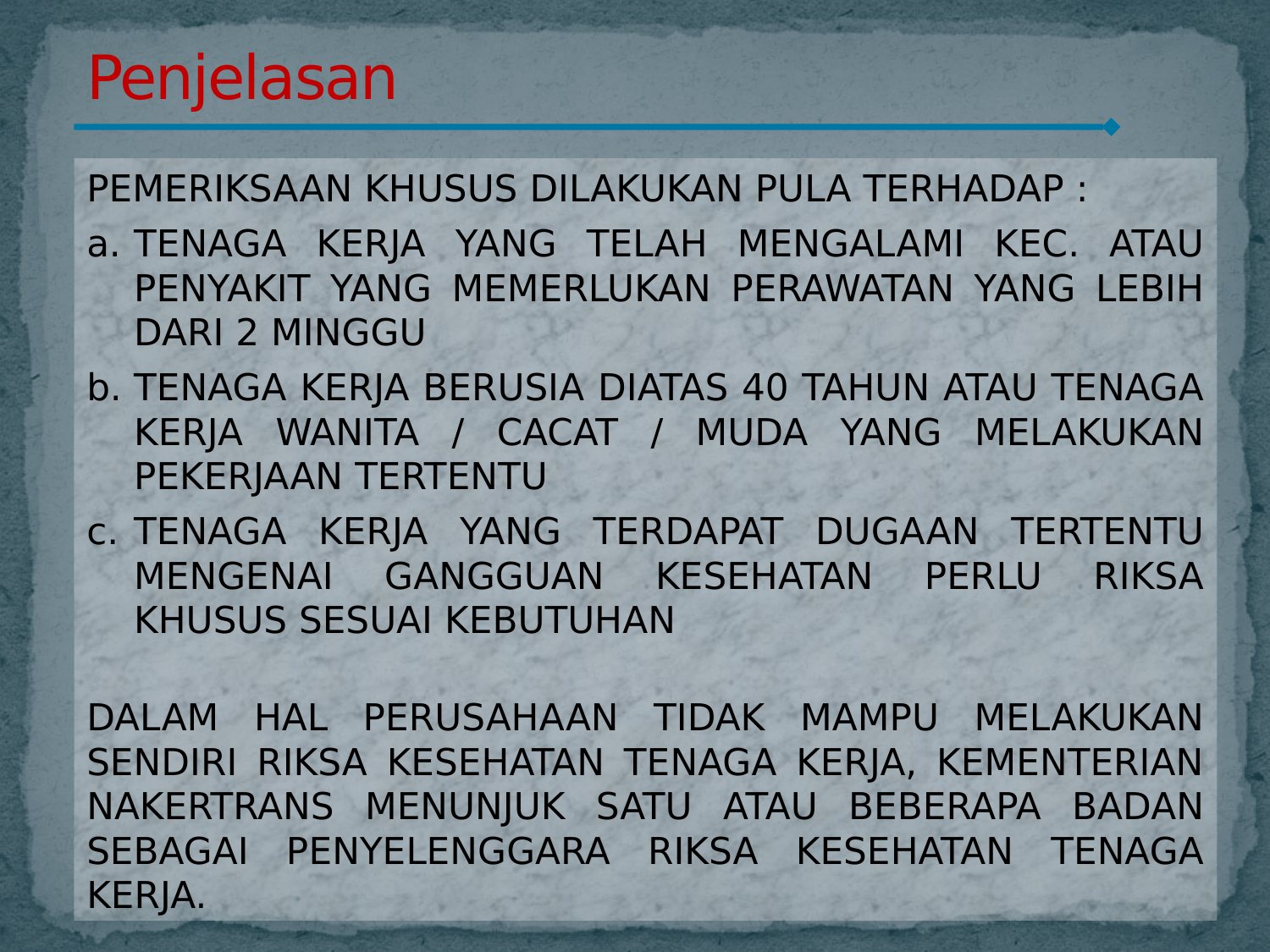

Penjelasan
#

PEMERIKSAAN KHUSUS DILAKUKAN PULA TERHADAP :
TENAGA KERJA YANG TELAH MENGALAMI KEC. ATAU PENYAKIT YANG MEMERLUKAN PERAWATAN YANG LEBIH DARI 2 MINGGU
TENAGA KERJA BERUSIA DIATAS 40 TAHUN ATAU TENAGA KERJA WANITA / CACAT / MUDA YANG MELAKUKAN PEKERJAAN TERTENTU
TENAGA KERJA YANG TERDAPAT DUGAAN TERTENTU MENGENAI GANGGUAN KESEHATAN PERLU RIKSA KHUSUS SESUAI KEBUTUHAN

DALAM HAL PERUSAHAAN TIDAK MAMPU MELAKUKAN SENDIRI RIKSA KESEHATAN TENAGA KERJA, KEMENTERIAN NAKERTRANS MENUNJUK SATU ATAU BEBERAPA BADAN SEBAGAI PENYELENGGARA RIKSA KESEHATAN TENAGA KERJA.